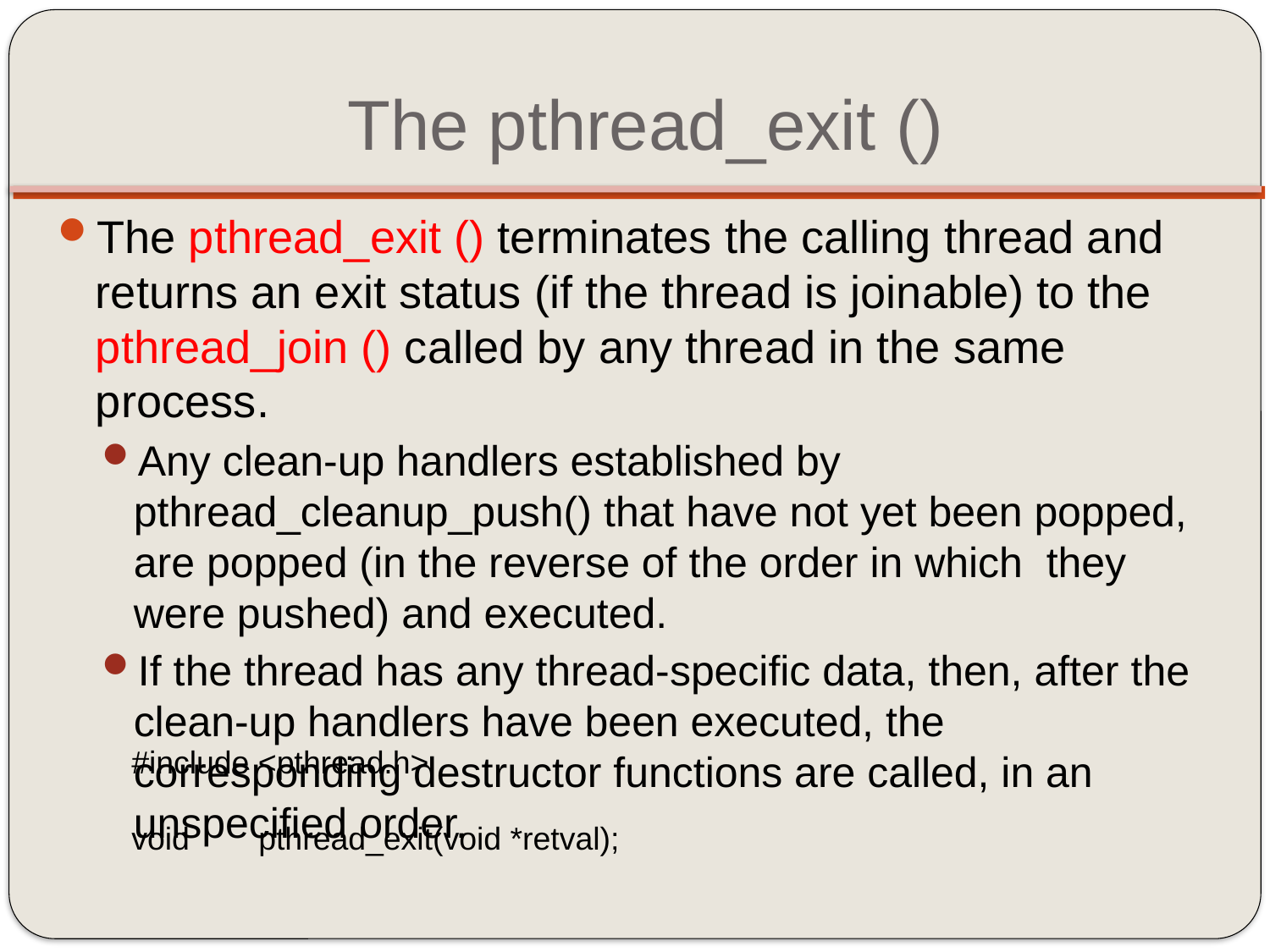

# The pthread_exit ()
The pthread_exit () terminates the calling thread and returns an exit status (if the thread is joinable) to the pthread_join () called by any thread in the same process.
Any clean-up handlers established by pthread_cleanup_push() that have not yet been popped, are popped (in the reverse of the order in which  they were pushed) and executed.
If the thread has any thread-specific data, then, after the clean-up handlers have been executed, the corresponding destructor functions are called, in an unspecified order.
#include <pthread.h>

void 	pthread_exit(void *retval);